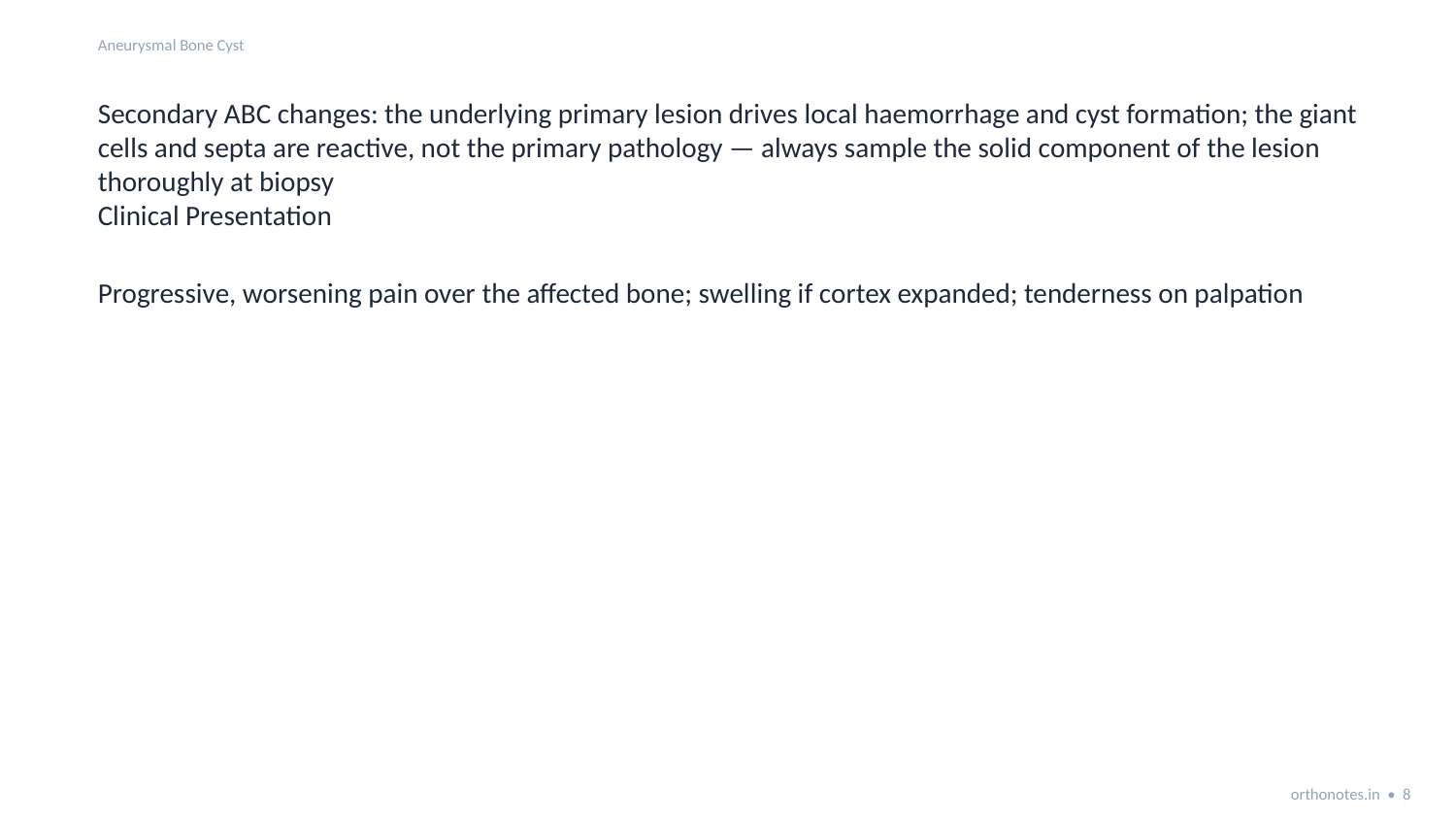

Aneurysmal Bone Cyst
Secondary ABC changes: the underlying primary lesion drives local haemorrhage and cyst formation; the giant cells and septa are reactive, not the primary pathology — always sample the solid component of the lesion thoroughly at biopsy
Clinical Presentation
Progressive, worsening pain over the affected bone; swelling if cortex expanded; tenderness on palpation
orthonotes.in  •  8